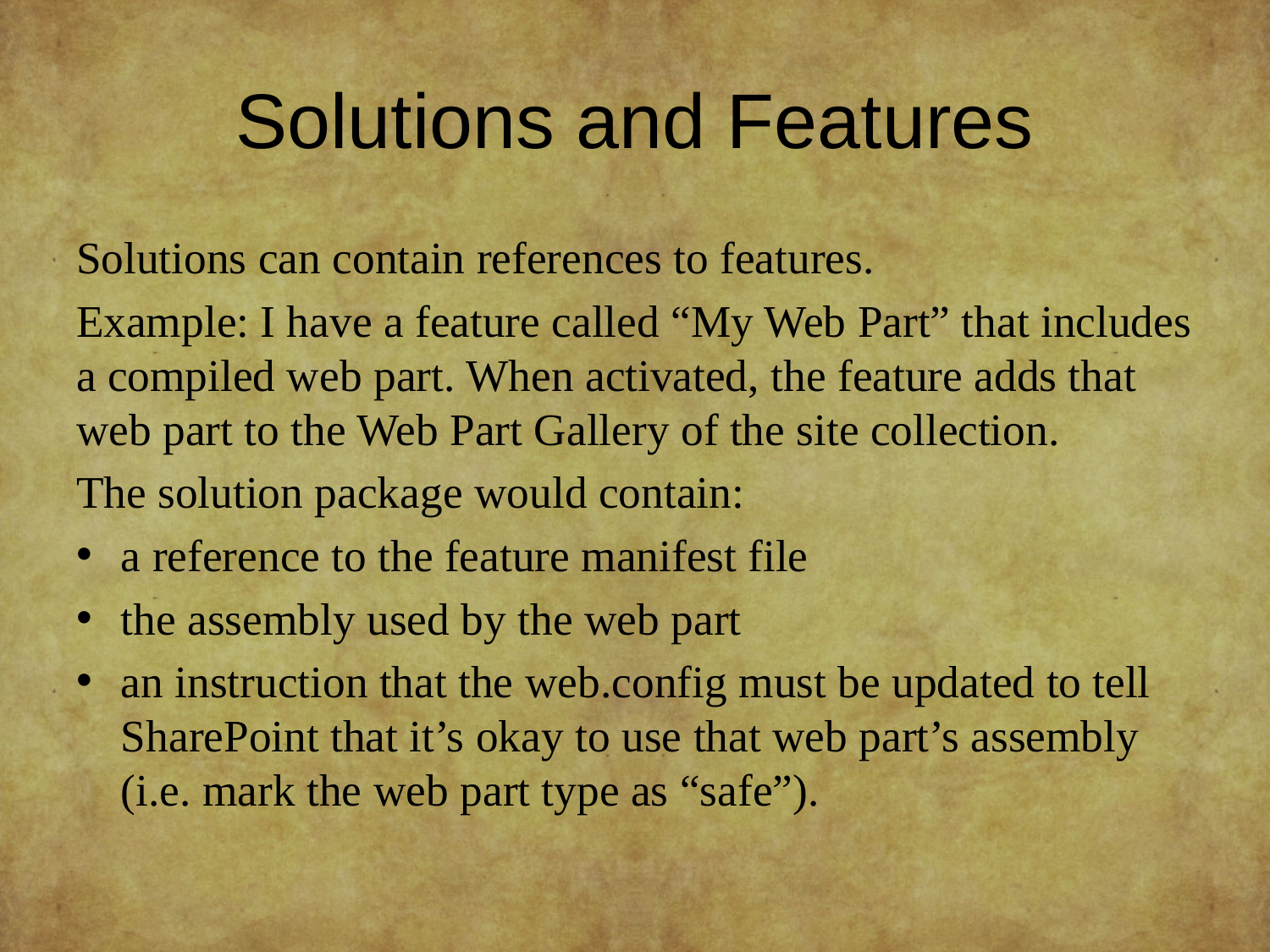

# Solutions and Features
Solutions can contain references to features.
Example: I have a feature called “My Web Part” that includes a compiled web part. When activated, the feature adds that web part to the Web Part Gallery of the site collection.
The solution package would contain:
a reference to the feature manifest file
the assembly used by the web part
an instruction that the web.config must be updated to tell SharePoint that it’s okay to use that web part’s assembly (i.e. mark the web part type as “safe”).